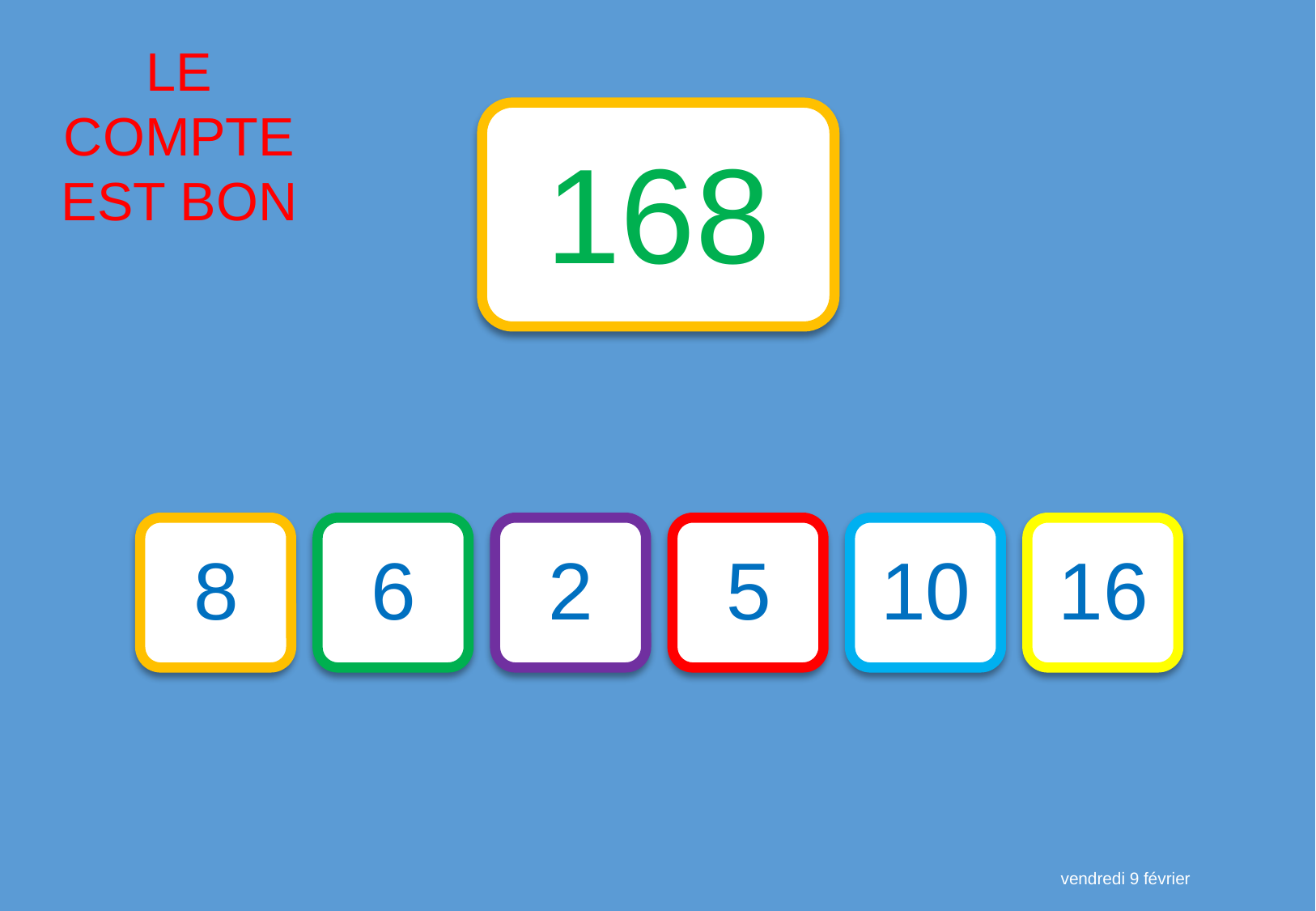

168
8
6
2
5
10
16
vendredi 9 février